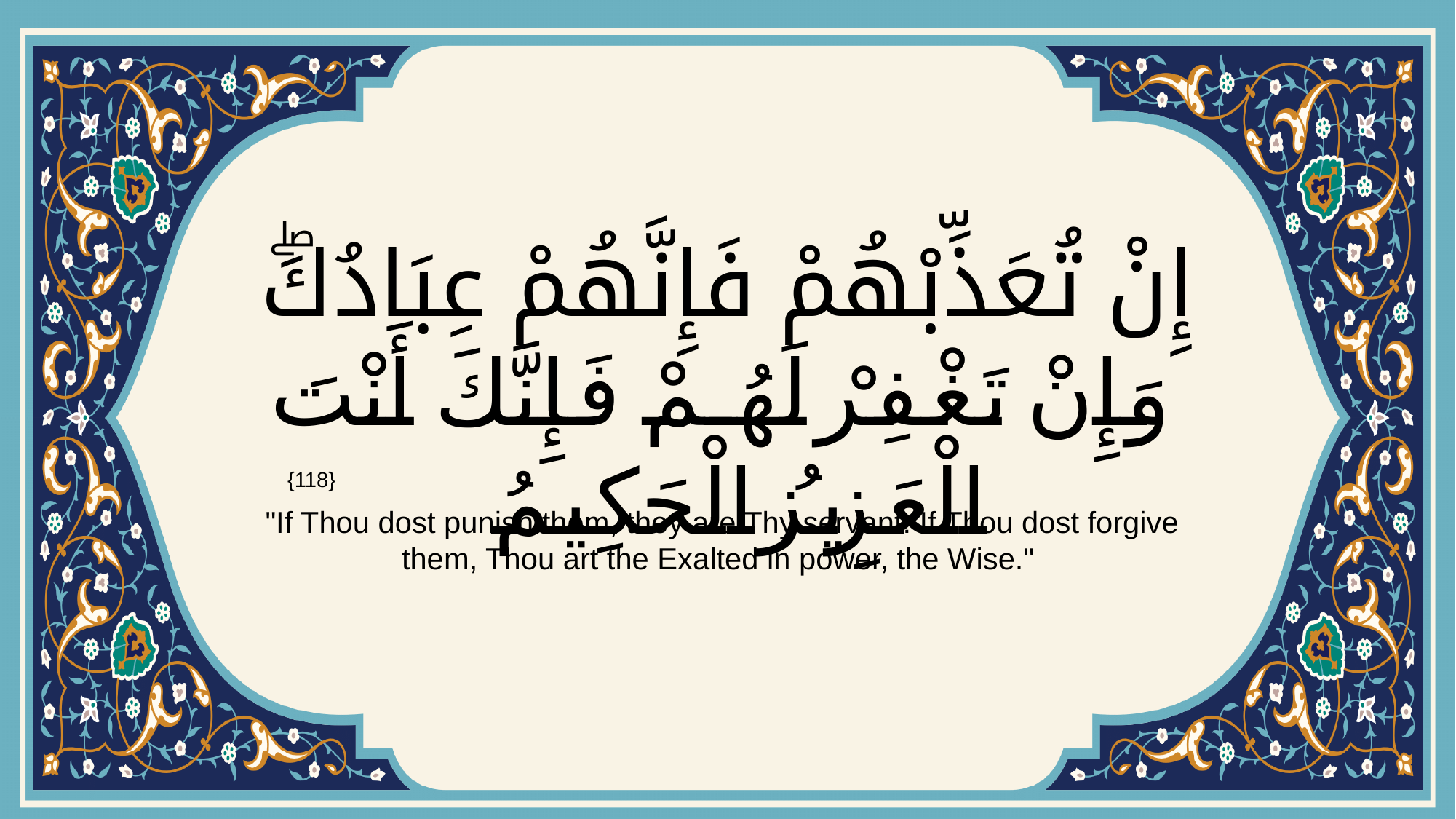

# إِنْ تُعَذِّبْهُمْ فَإِنَّهُمْ عِبَادُكَۖ وَإِنْ تَغْفِرْ لَهُمْ فَإِنَّكَ أَنْتَ الْعَزِيزُ الْحَكِيمُ
{118}
 "If Thou dost punish them, they are Thy servant: If Thou dost forgive them, Thou art the Exalted in power, the Wise."